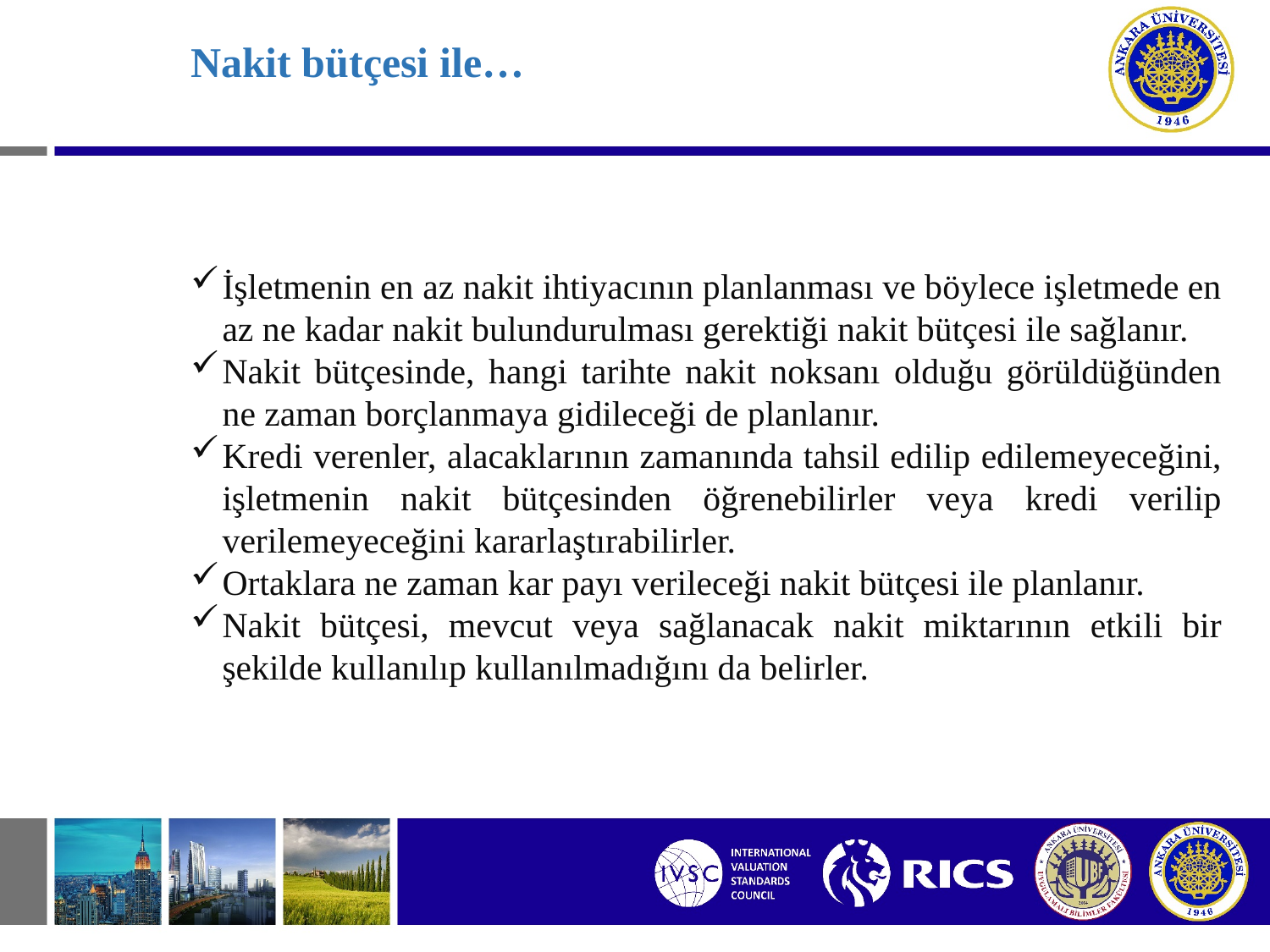

# Nakit bütçesi ile…
İşletmenin en az nakit ihtiyacının planlanması ve böylece işletmede en az ne kadar nakit bulundurulması gerektiği nakit bütçesi ile sağlanır.
Nakit bütçesinde, hangi tarihte nakit noksanı olduğu görüldüğünden ne zaman borçlanmaya gidileceği de planlanır.
Kredi verenler, alacaklarının zamanında tahsil edilip edilemeyeceğini, işletmenin nakit bütçesinden öğrenebilirler veya kredi verilip verilemeyeceğini kararlaştırabilirler.
Ortaklara ne zaman kar payı verileceği nakit bütçesi ile planlanır.
Nakit bütçesi, mevcut veya sağlanacak nakit miktarının etkili bir şekilde kullanılıp kullanılmadığını da belirler.